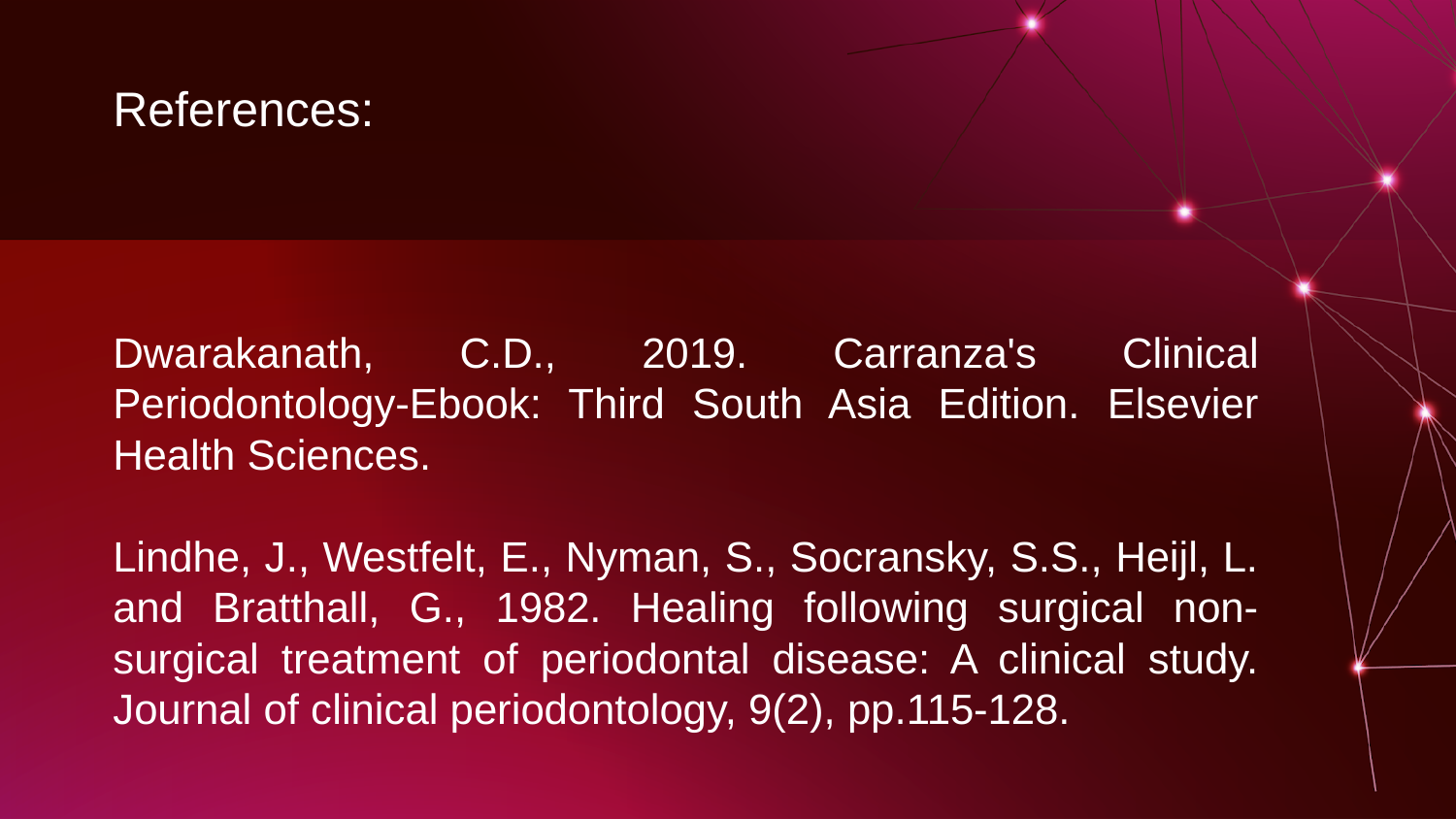

References:
Dwarakanath, C.D., 2019. Carranza's Clinical Periodontology-Ebook: Third South Asia Edition. Elsevier Health Sciences.

Lindhe, J., Westfelt, E., Nyman, S., Socransky, S.S., Heijl, L. and Bratthall, G., 1982. Healing following surgical non‐surgical treatment of periodontal disease: A clinical study. Journal of clinical periodontology, 9(2), pp.115-128.